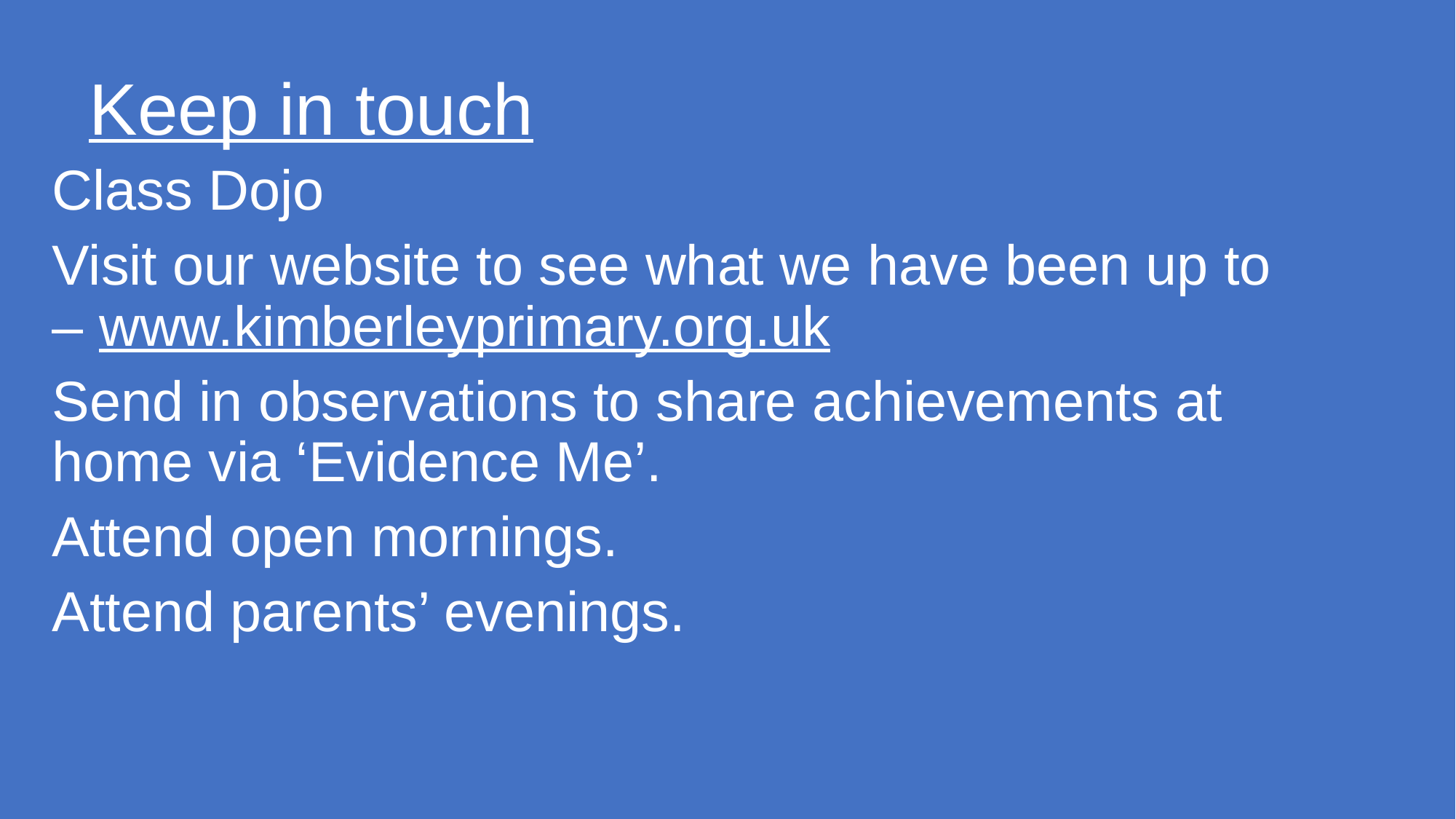

# Keep in touch
Class Dojo
Visit our website to see what we have been up to – www.kimberleyprimary.org.uk
Send in observations to share achievements at home via ‘Evidence Me’.
Attend open mornings.
Attend parents’ evenings.